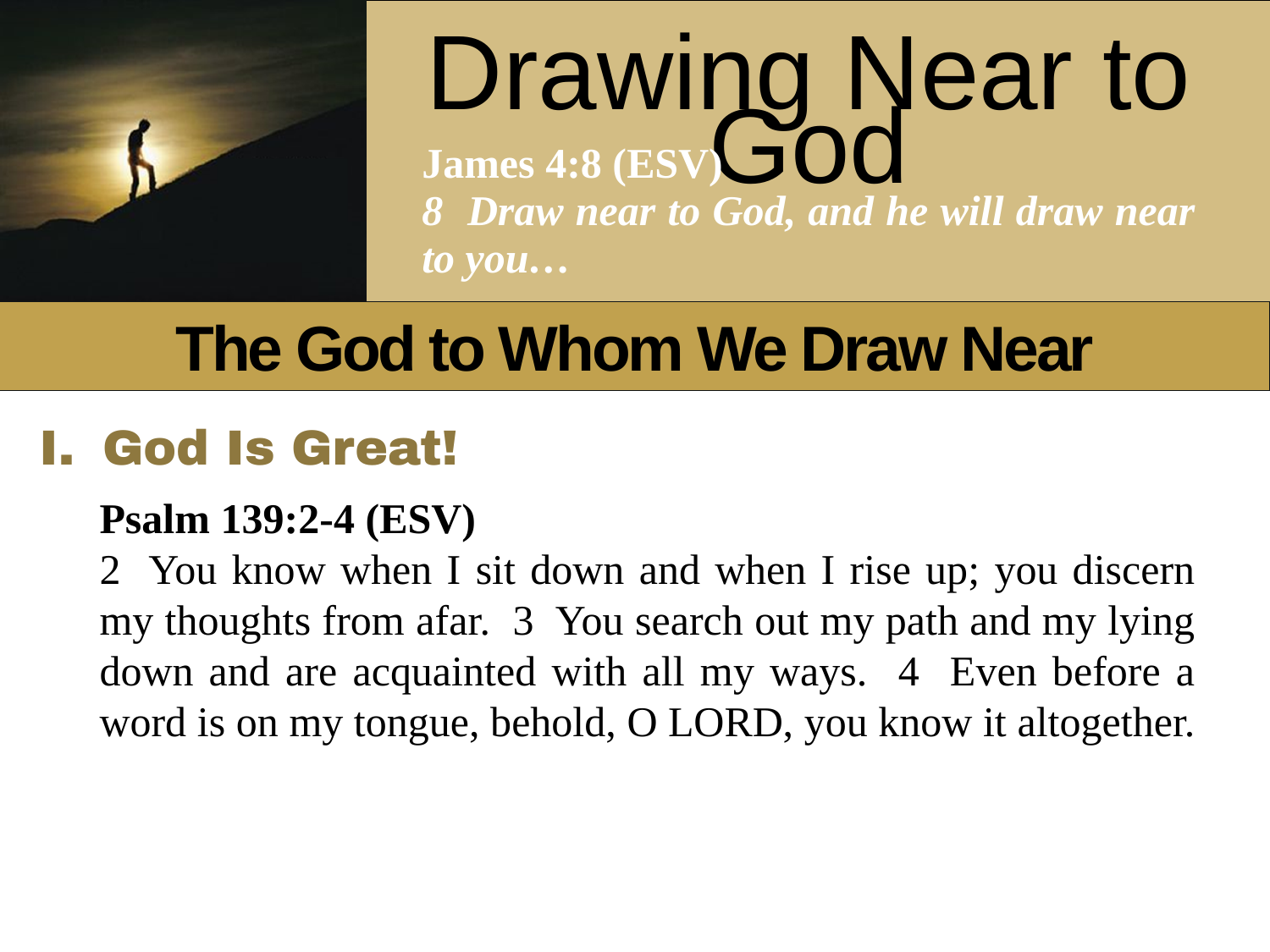

The God to Whom We Draw Near
I.	God Is Great!
Psalm 139:2-4 (ESV)
2  You know when I sit down and when I rise up; you discern my thoughts from afar.  3  You search out my path and my lying down and are acquainted with all my ways.  4  Even before a word is on my tongue, behold, O LORD, you know it altogether.